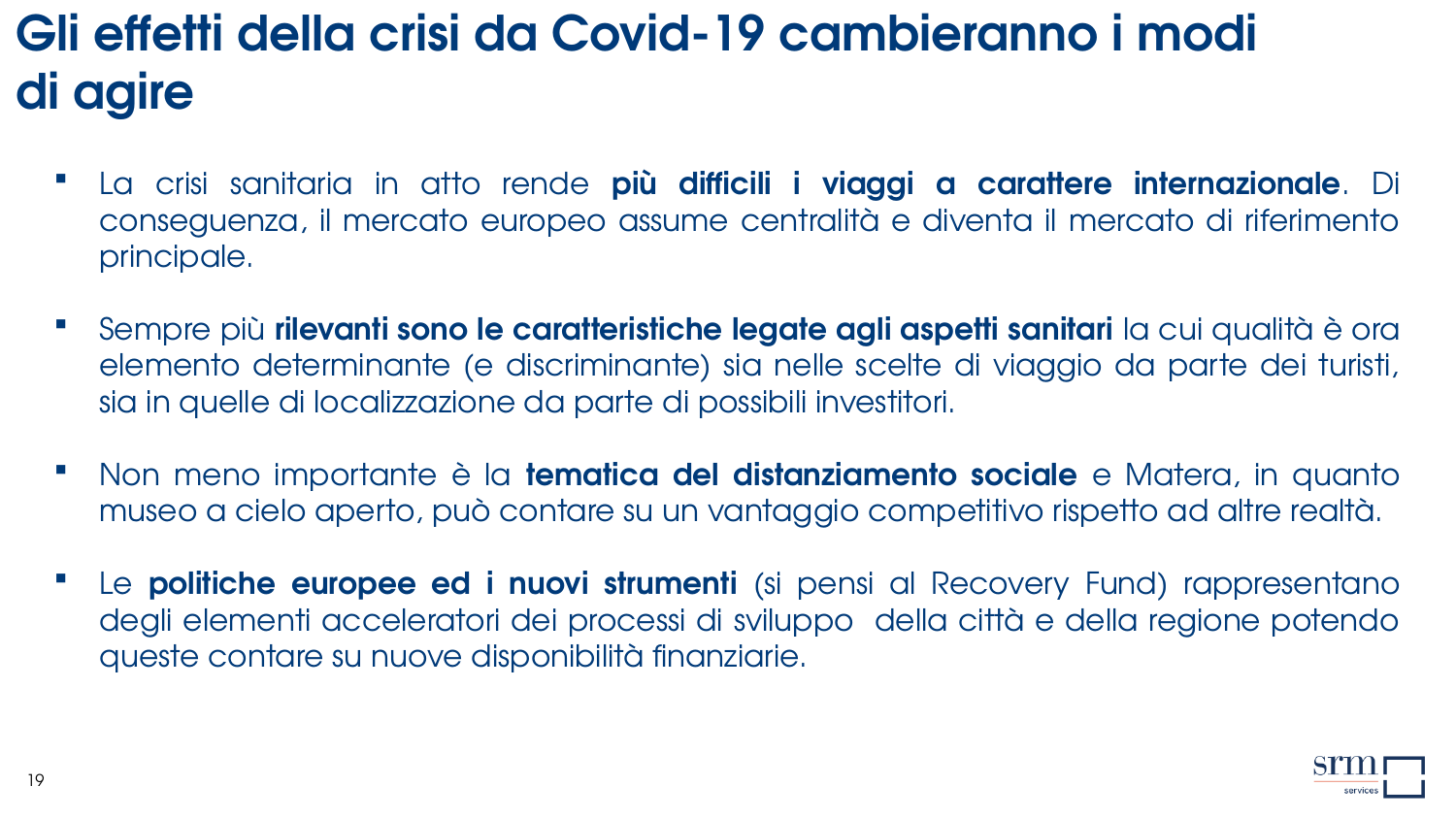

# Gli effetti della crisi da Covid-19 cambieranno i modi di agire
La crisi sanitaria in atto rende più difficili i viaggi a carattere internazionale. Di conseguenza, il mercato europeo assume centralità e diventa il mercato di riferimento principale.
Sempre più rilevanti sono le caratteristiche legate agli aspetti sanitari la cui qualità è ora elemento determinante (e discriminante) sia nelle scelte di viaggio da parte dei turisti, sia in quelle di localizzazione da parte di possibili investitori.
Non meno importante è la tematica del distanziamento sociale e Matera, in quanto museo a cielo aperto, può contare su un vantaggio competitivo rispetto ad altre realtà.
Le politiche europee ed i nuovi strumenti (si pensi al Recovery Fund) rappresentano degli elementi acceleratori dei processi di sviluppo  della città e della regione potendo queste contare su nuove disponibilità finanziarie.
19